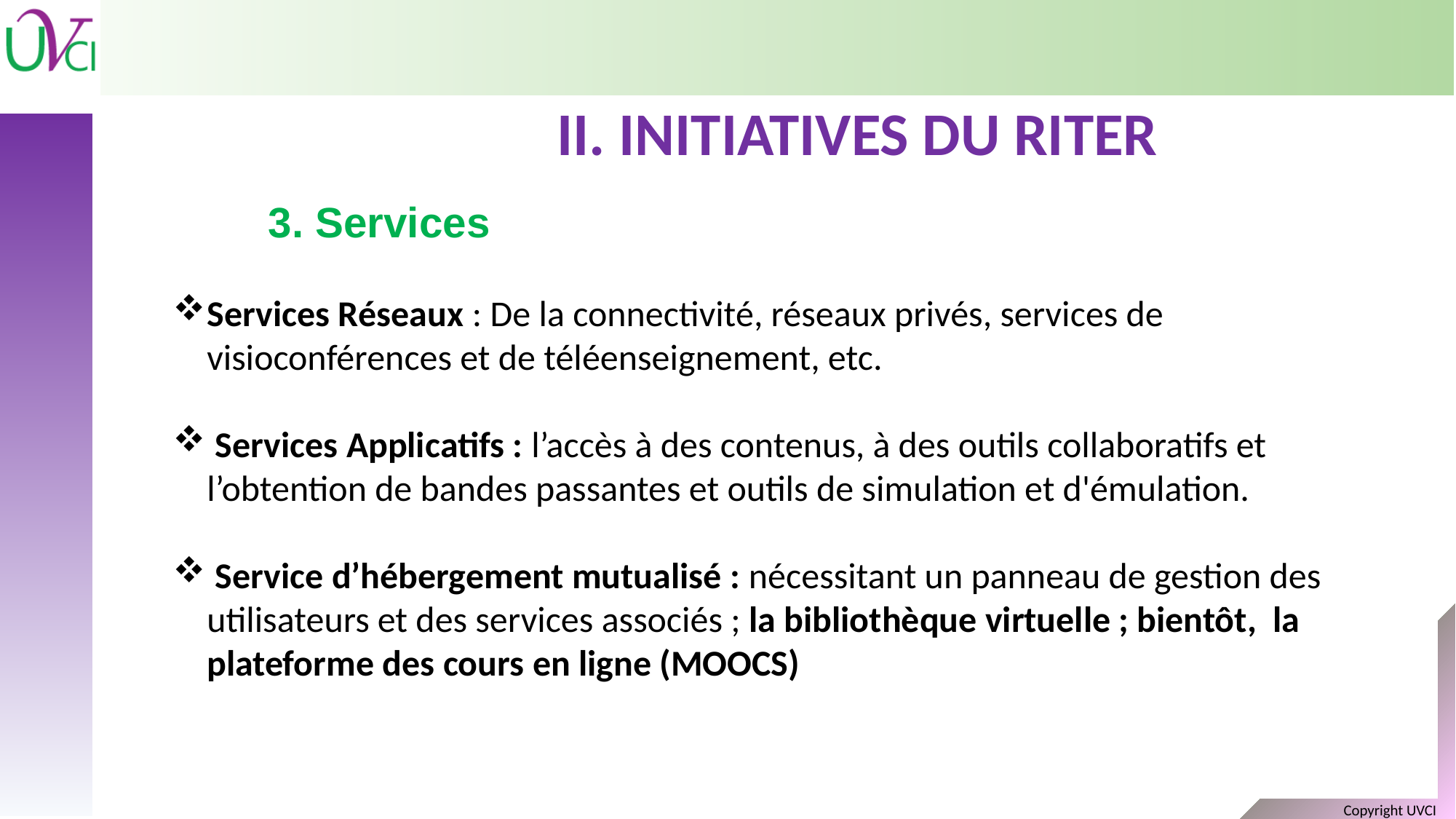

ii. Initiatives du riter
3. Services

Services Réseaux : De la connectivité, réseaux privés, services de visioconférences et de téléenseignement, etc.

 Services Applicatifs : l’accès à des contenus, à des outils collaboratifs et l’obtention de bandes passantes et outils de simulation et d'émulation.

 Service d’hébergement mutualisé : nécessitant un panneau de gestion des utilisateurs et des services associés ; la bibliothèque virtuelle ; bientôt,  la plateforme des cours en ligne (MOOCS)